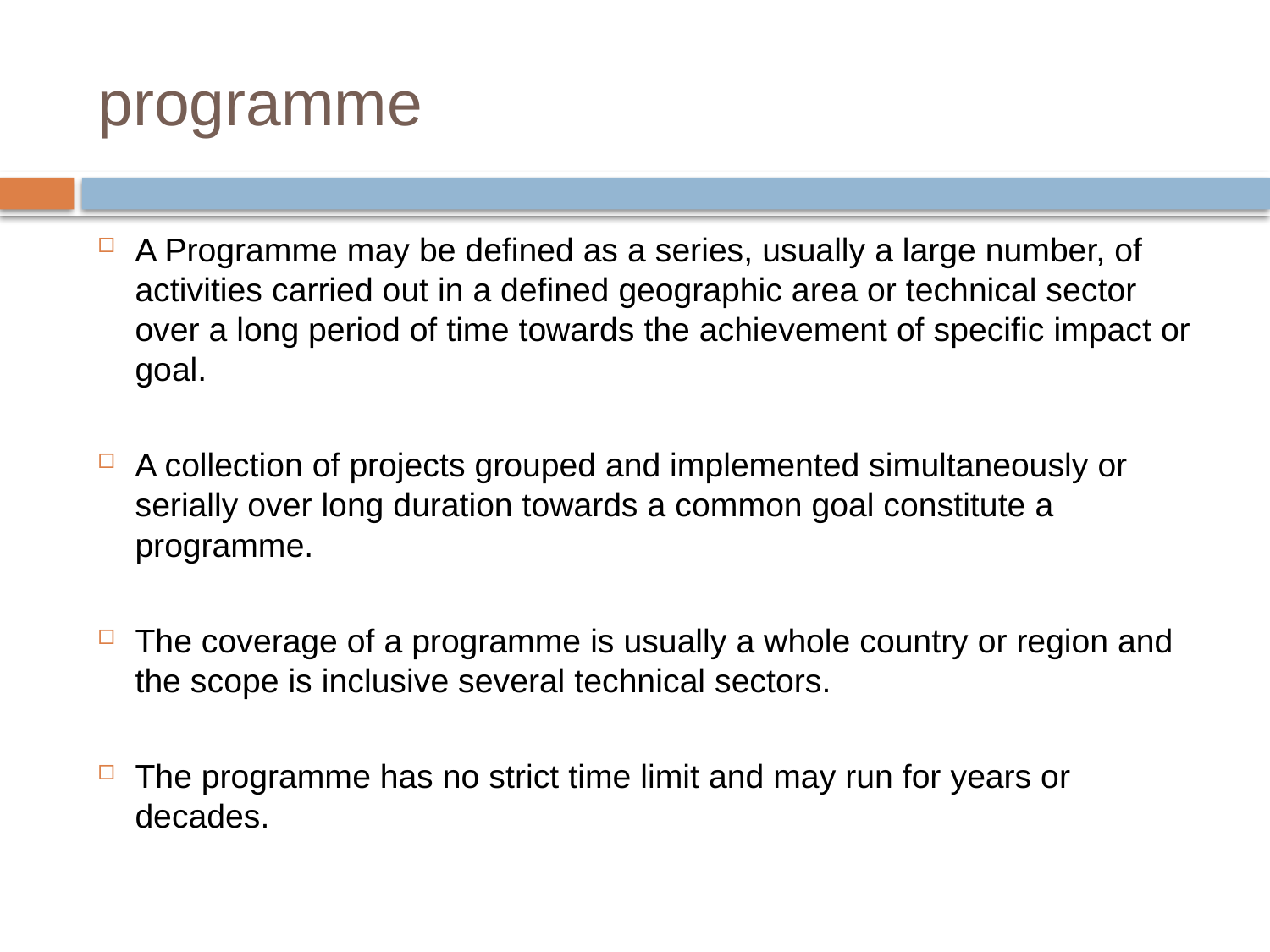

# programme
A Programme may be defined as a series, usually a large number, of activities carried out in a defined geographic area or technical sector over a long period of time towards the achievement of specific impact or goal.

A collection of projects grouped and implemented simultaneously or serially over long duration towards a common goal constitute a programme.

The coverage of a programme is usually a whole country or region and the scope is inclusive several technical sectors.

The programme has no strict time limit and may run for years or decades.